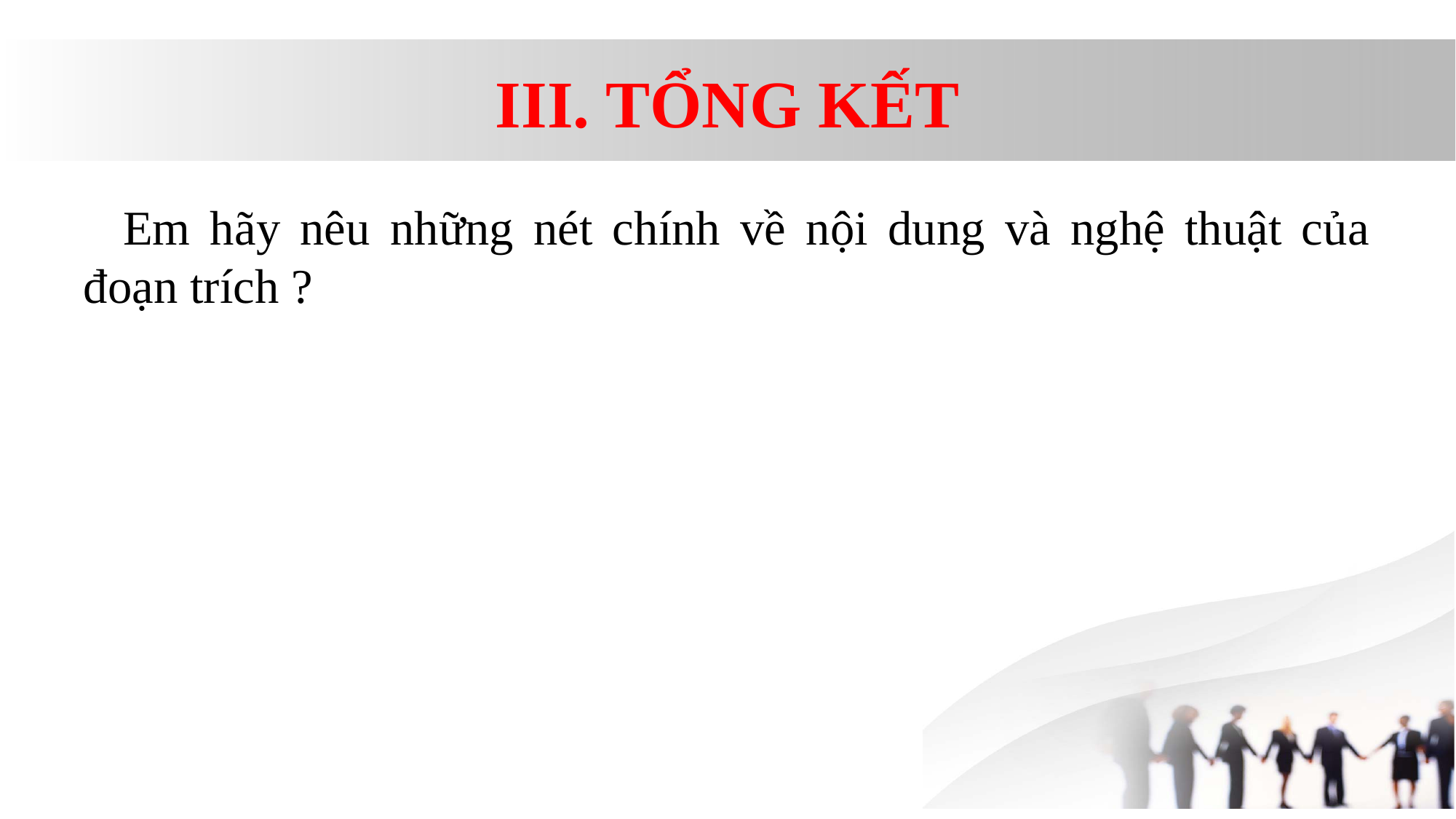

# III. TỔNG KẾT
  Em hãy nêu những nét chính về nội dung và nghệ thuật của đoạn trích ?